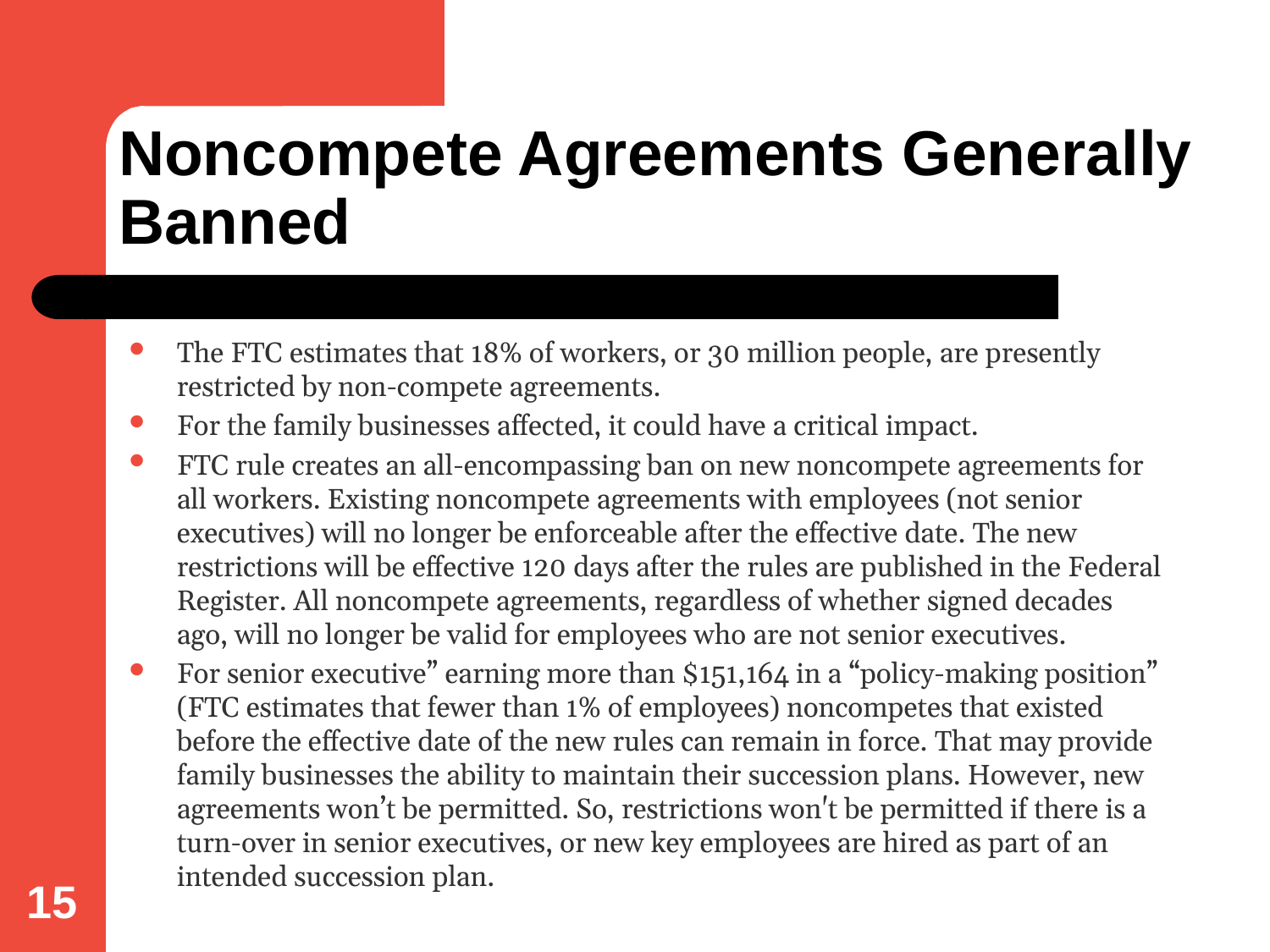

# Noncompete Agreements Generally Banned
The FTC estimates that 18% of workers, or 30 million people, are presently restricted by non-compete agreements.
For the family businesses affected, it could have a critical impact.
FTC rule creates an all-encompassing ban on new noncompete agreements for all workers. Existing noncompete agreements with employees (not senior executives) will no longer be enforceable after the effective date. The new restrictions will be effective 120 days after the rules are published in the Federal Register. All noncompete agreements, regardless of whether signed decades ago, will no longer be valid for employees who are not senior executives.
For senior executive” earning more than $151,164 in a “policy-making position” (FTC estimates that fewer than 1% of employees) noncompetes that existed before the effective date of the new rules can remain in force. That may provide family businesses the ability to maintain their succession plans. However, new agreements won’t be permitted. So, restrictions won't be permitted if there is a turn-over in senior executives, or new key employees are hired as part of an intended succession plan.

15